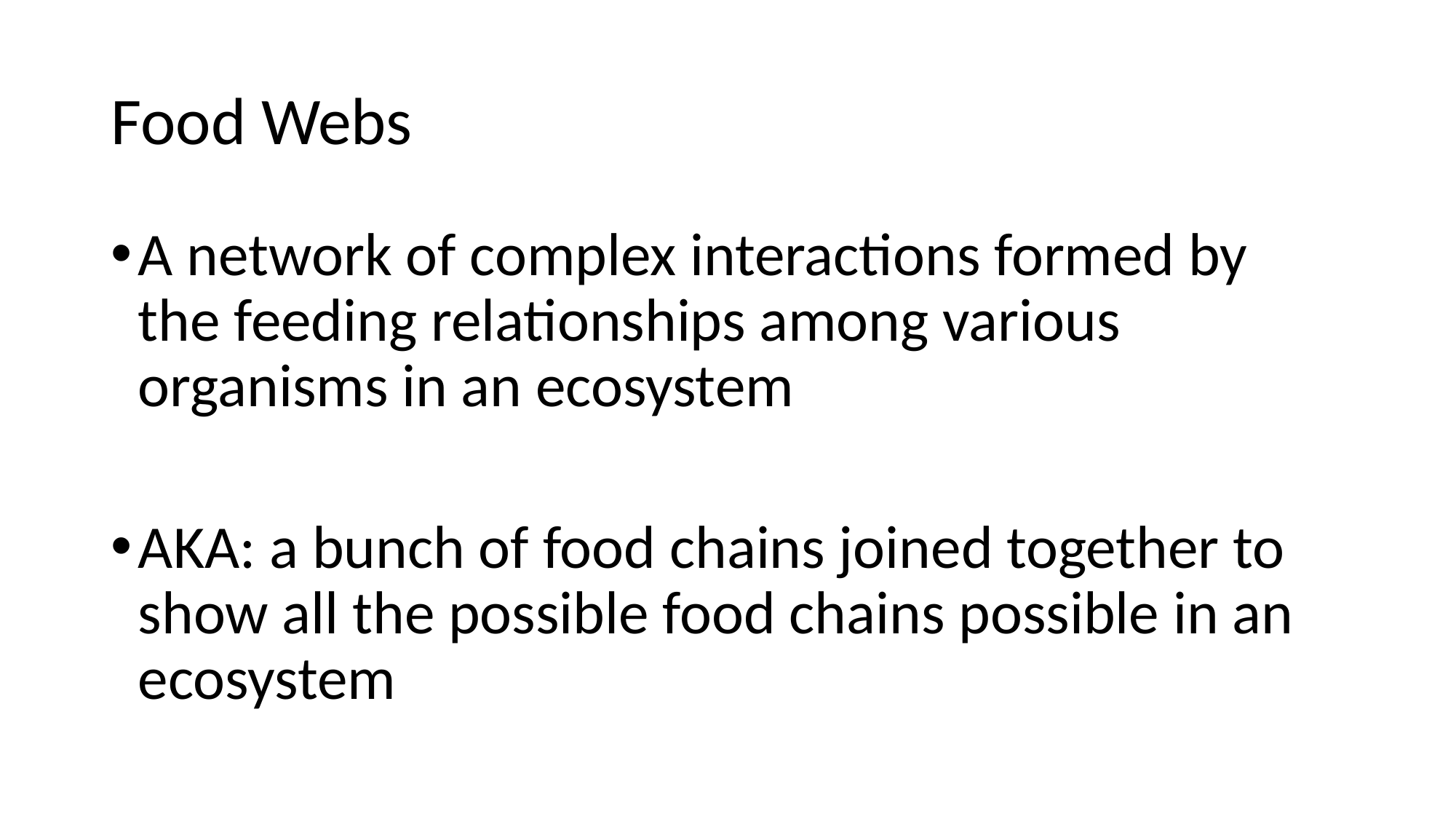

# Food Webs
A network of complex interactions formed by the feeding relationships among various organisms in an ecosystem

AKA: a bunch of food chains joined together to show all the possible food chains possible in an ecosystem